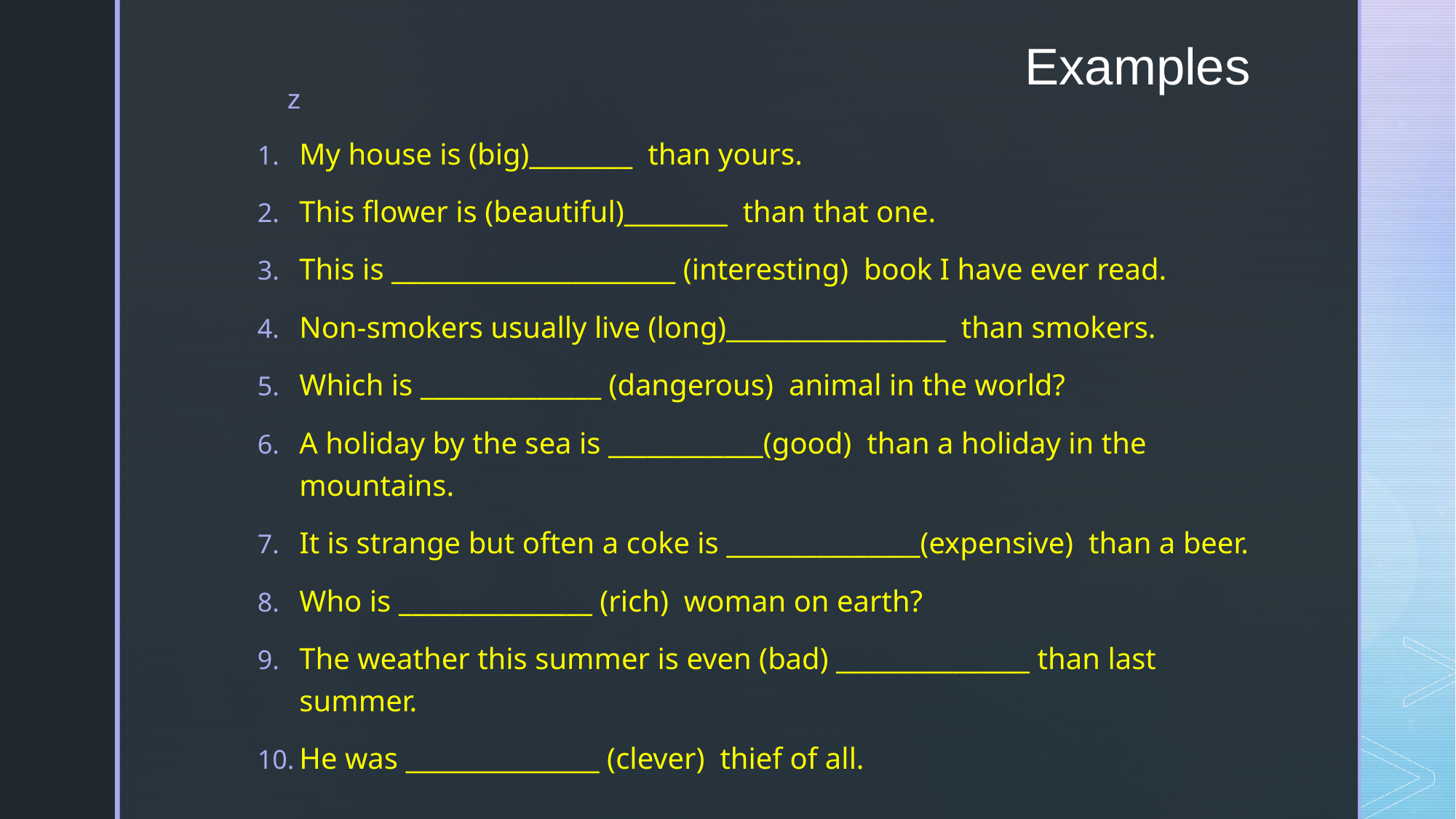

# Examples
My house is (big)________  than yours.
This flower is (beautiful)________  than that one.
This is ______________________ (interesting)  book I have ever read.
Non-smokers usually live (long)_________________  than smokers.
Which is ______________ (dangerous)  animal in the world?
A holiday by the sea is ____________(good)  than a holiday in the mountains.
It is strange but often a coke is _______________(expensive)  than a beer.
Who is _______________ (rich)  woman on earth?
The weather this summer is even (bad) _______________ than last summer.
He was _______________ (clever)  thief of all.